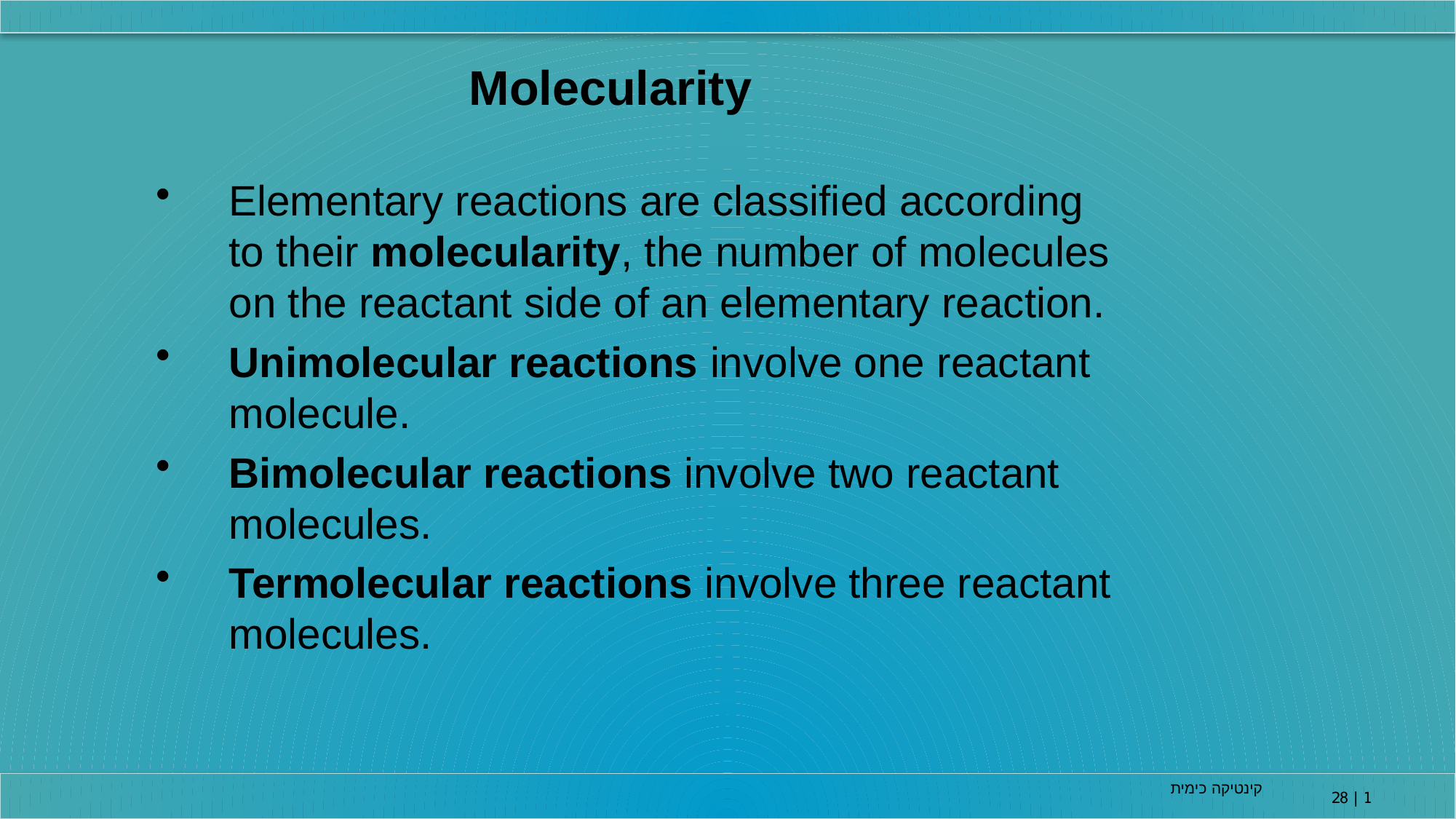

Molecularity
Elementary reactions are classified according to their molecularity, the number of molecules on the reactant side of an elementary reaction.
Unimolecular reactions involve one reactant molecule.
Bimolecular reactions involve two reactant molecules.
Termolecular reactions involve three reactant molecules.
קינטיקה כימית
28